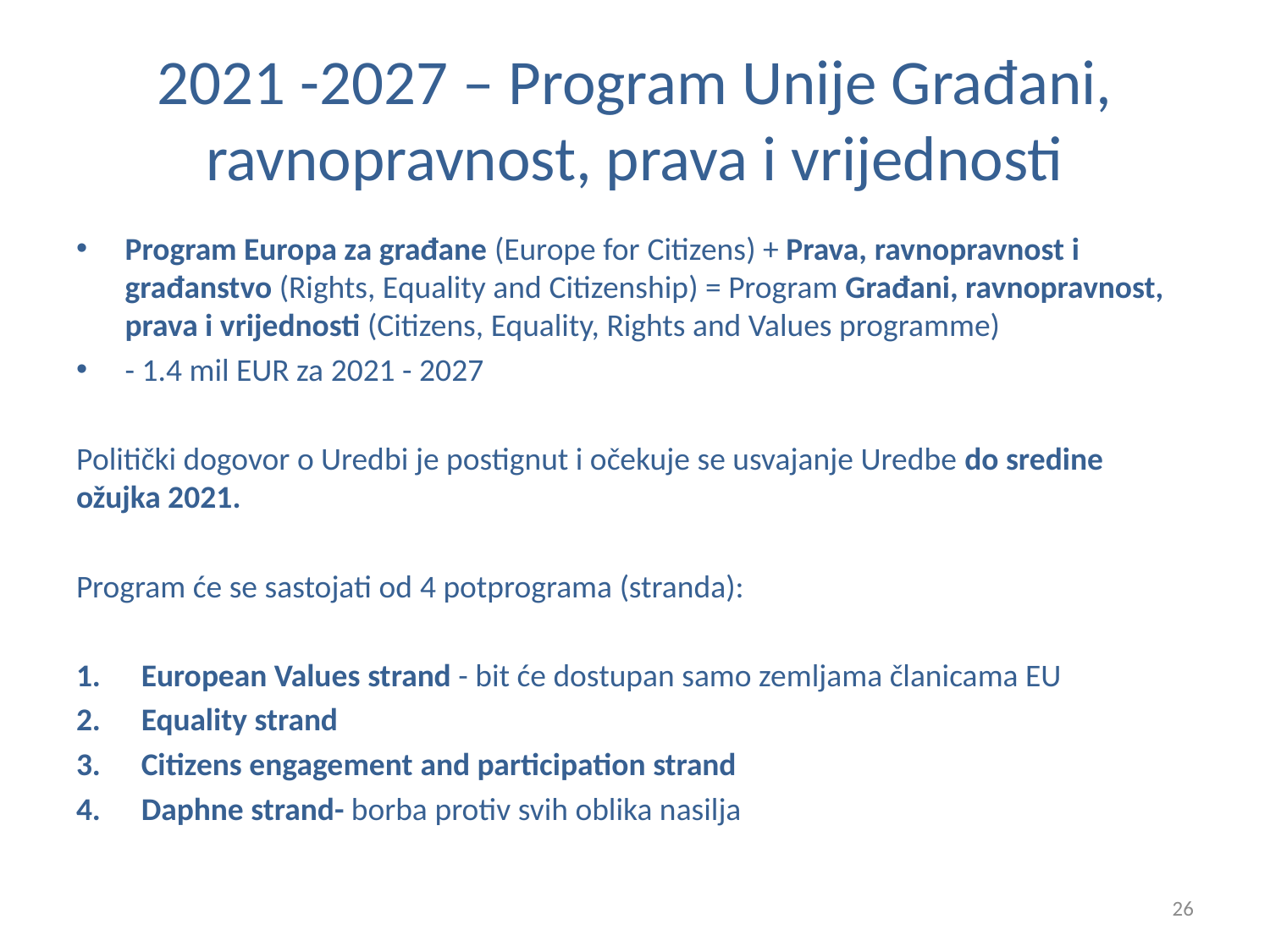

# 2021 -2027 – Program Unije Građani, ravnopravnost, prava i vrijednosti
Program Europa za građane (Europe for Citizens) + Prava, ravnopravnost i građanstvo (Rights, Equality and Citizenship) = Program Građani, ravnopravnost, prava i vrijednosti (Citizens, Equality, Rights and Values programme)
- 1.4 mil EUR za 2021 - 2027

Politički dogovor o Uredbi je postignut i očekuje se usvajanje Uredbe do sredine ožujka 2021.

Program će se sastojati od 4 potprograma (stranda):

European Values strand - bit će dostupan samo zemljama članicama EU
Equality strand
Citizens engagement and participation strand
Daphne strand- borba protiv svih oblika nasilja

26